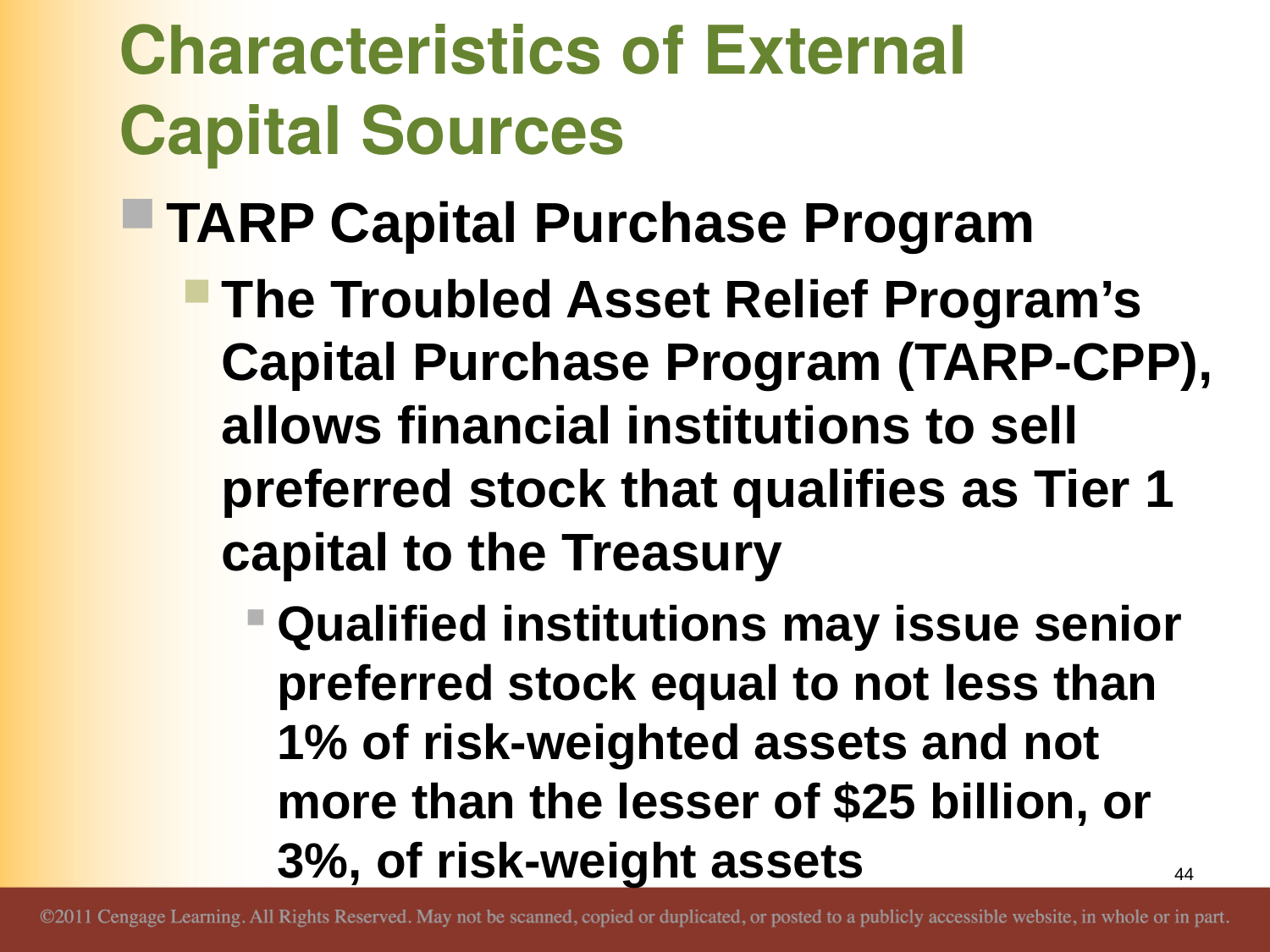

# Characteristics of External Capital Sources
TARP Capital Purchase Program
The Troubled Asset Relief Program’s Capital Purchase Program (TARP-CPP), allows financial institutions to sell preferred stock that qualifies as Tier 1 capital to the Treasury
Qualified institutions may issue senior preferred stock equal to not less than 1% of risk-weighted assets and not more than the lesser of $25 billion, or 3%, of risk-weight assets
44